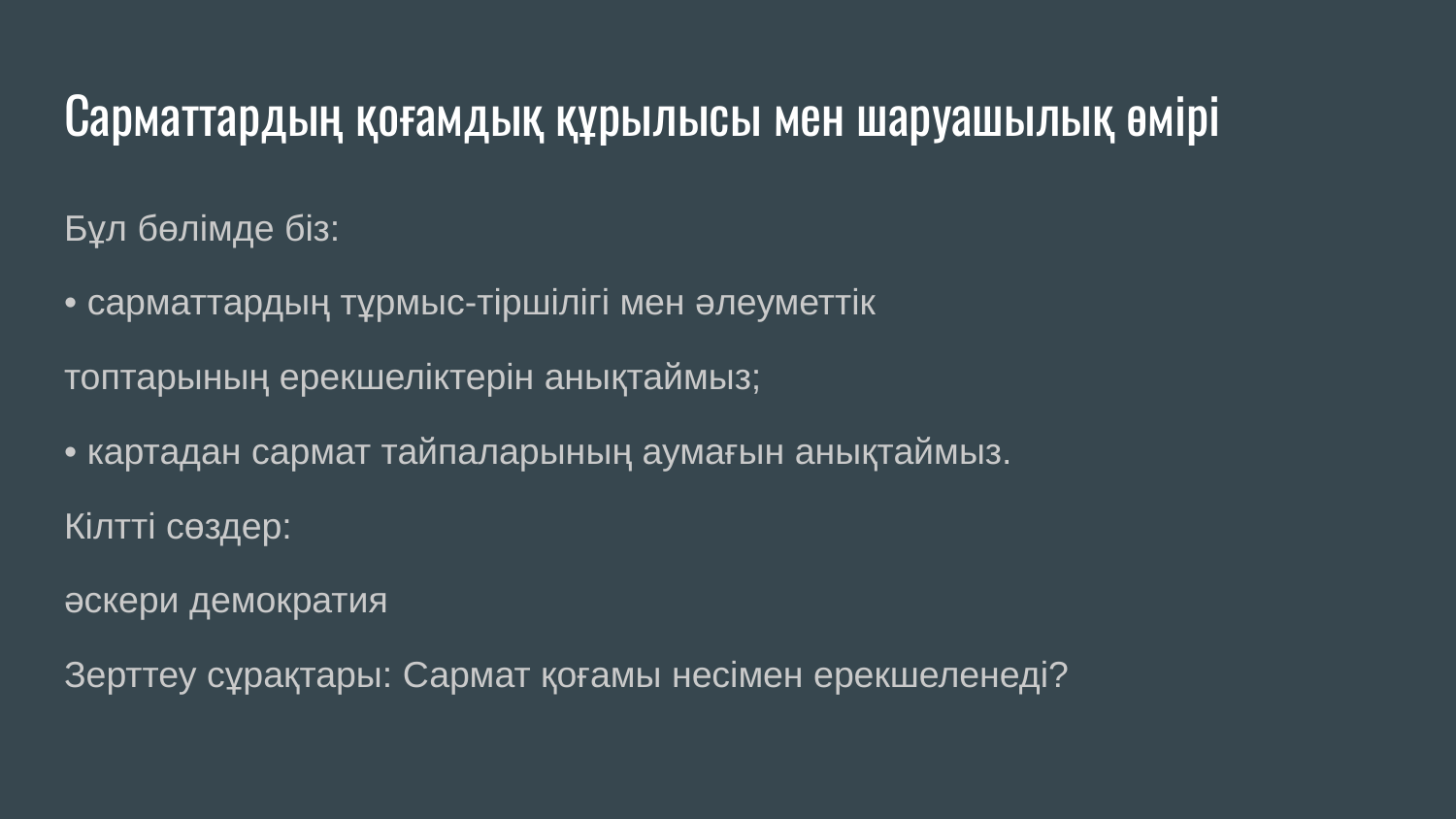

# Сарматтардың қоғамдық құрылысы мен шаруашылық өмірі
Бұл бөлімде біз:
• сарматтардың тұрмыс-тіршілігі мен әлеуметтік
топтарының ерекшеліктерін анықтаймыз;
• картадан сармат тайпаларының аумағын анықтаймыз.
Кілтті сөздер:
әскери демократия
Зерттеу сұрақтары: Сармат қоғамы несімен ерекшеленеді?